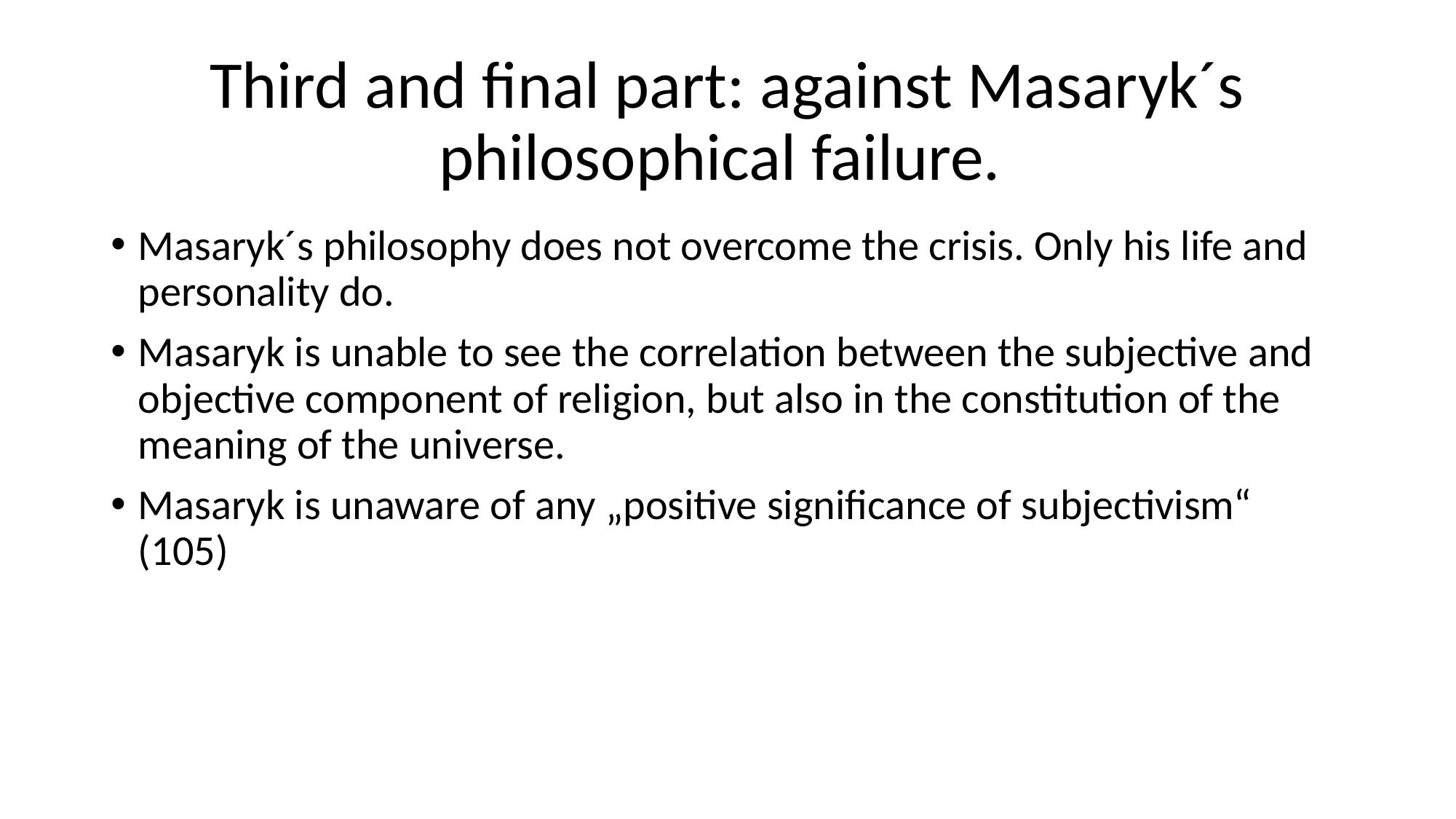

# Third and final part: against Masaryk´s philosophical failure.
Masaryk´s philosophy does not overcome the crisis. Only his life and personality do.
Masaryk is unable to see the correlation between the subjective and objective component of religion, but also in the constitution of the meaning of the universe.
Masaryk is unaware of any „positive significance of subjectivism“ (105)